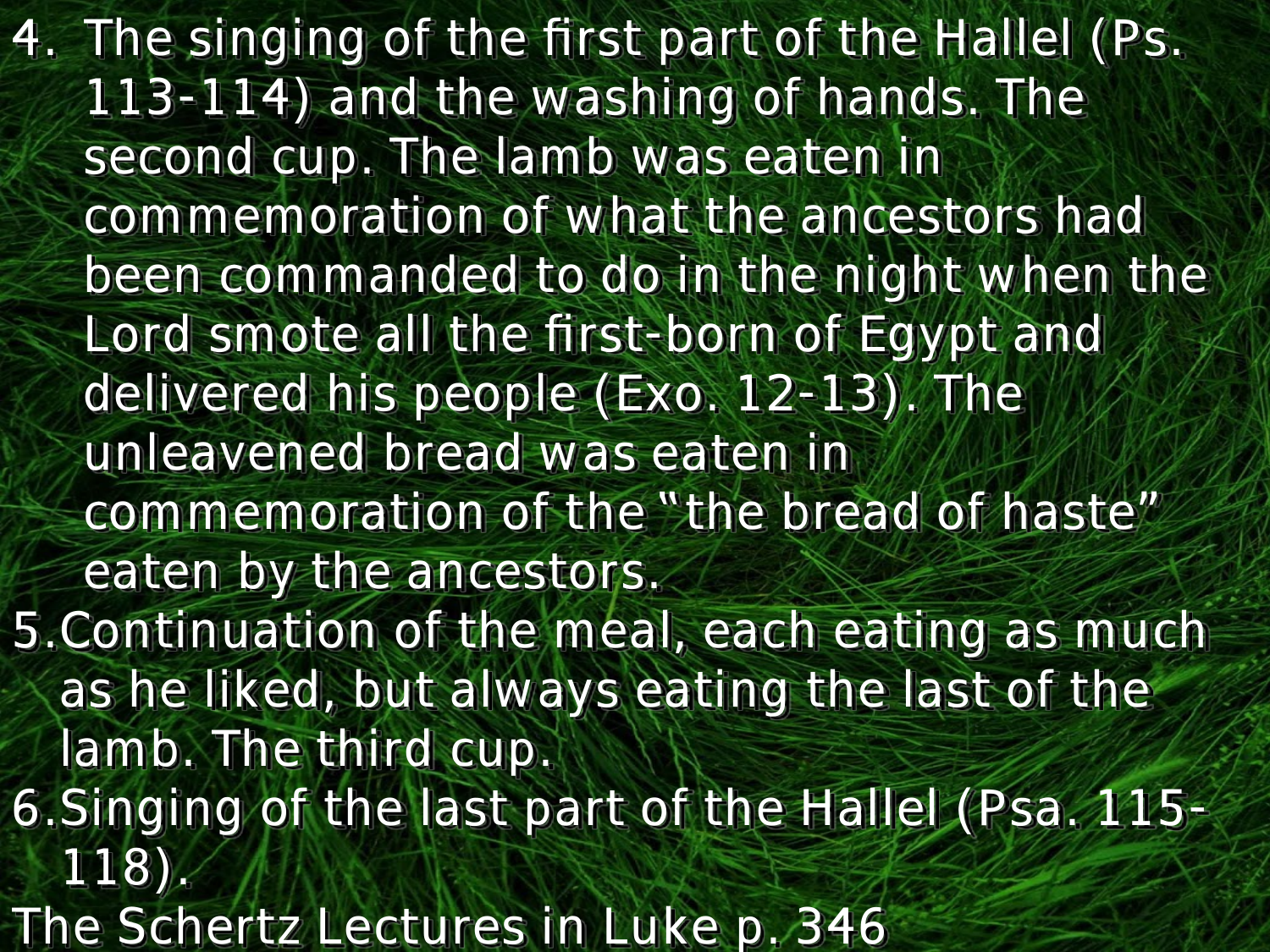

The singing of the first part of the Hallel (Ps. 113-114) and the washing of hands. The second cup. The lamb was eaten in commemoration of what the ancestors had been commanded to do in the night when the Lord smote all the first-born of Egypt and delivered his people (Exo. 12-13). The unleavened bread was eaten in commemoration of the “the bread of haste” eaten by the ancestors.
Continuation of the meal, each eating as much as he liked, but always eating the last of the lamb. The third cup.
Singing of the last part of the Hallel (Psa. 115-118).
The Schertz Lectures in Luke p. 346